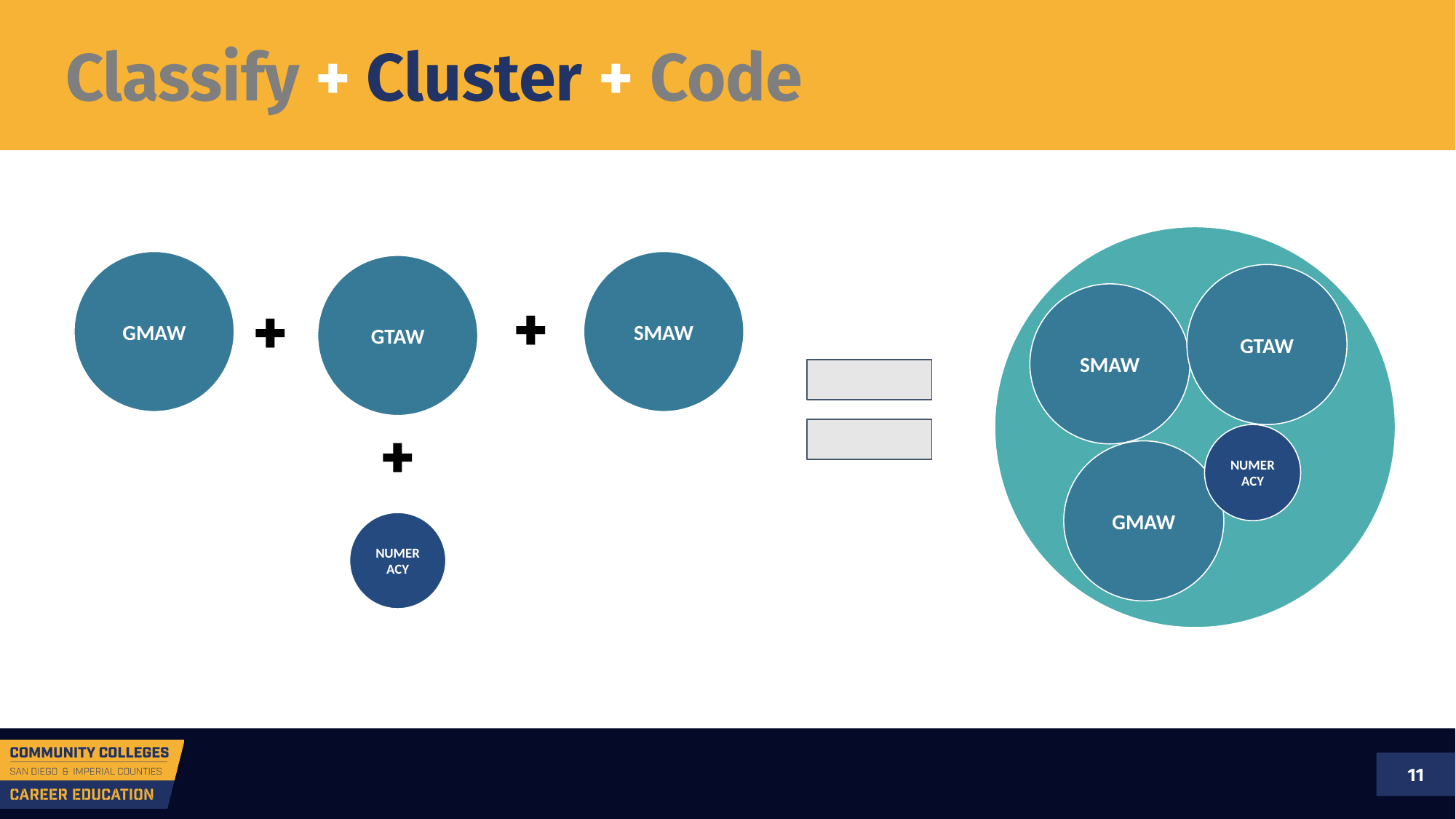

# Classify + Cluster + Code

GMAW
SMAW
GTAW
GTAW
SMAW
+
+

+
NUMERACY
GMAW
NUMERACY
11